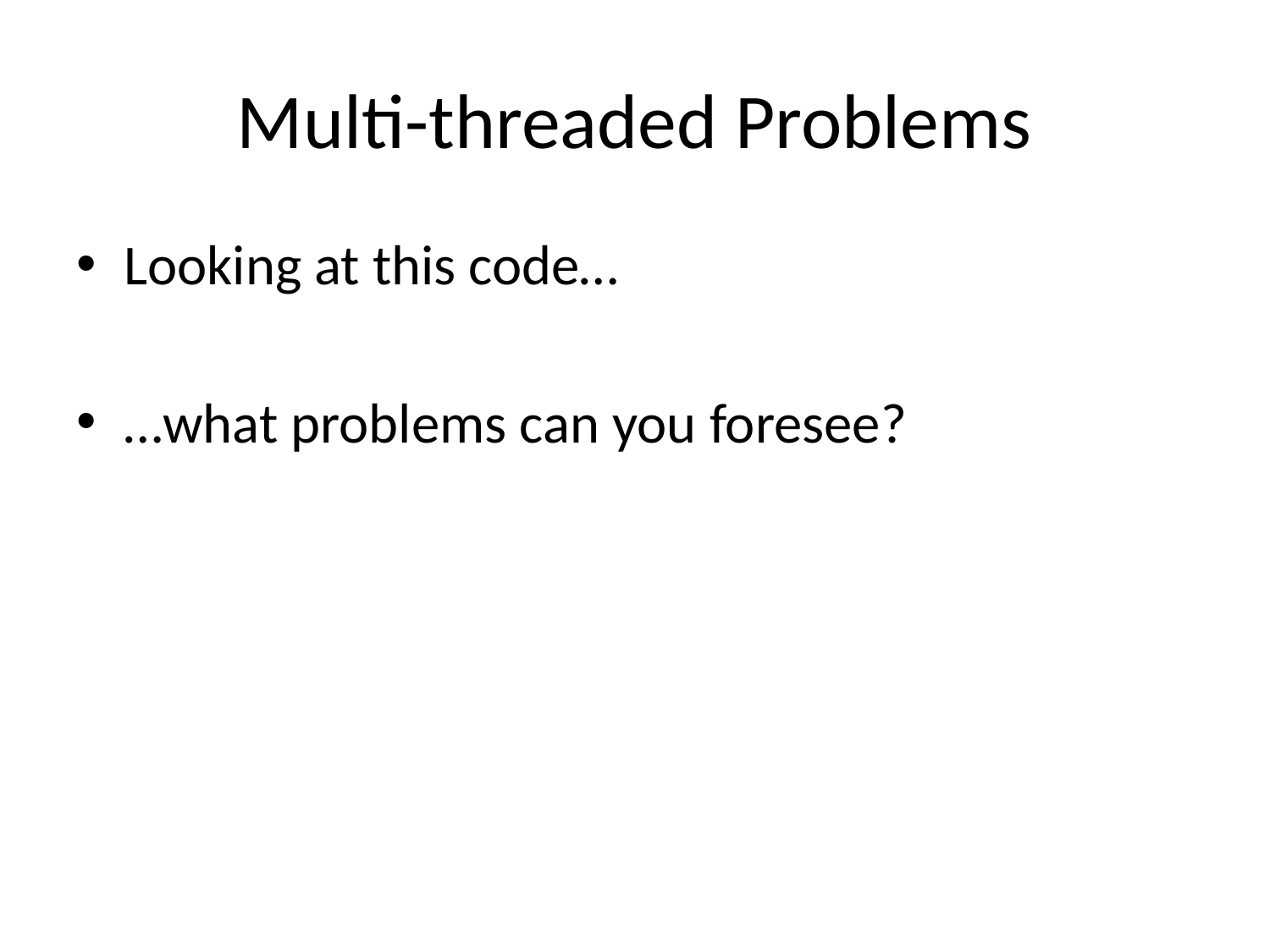

# Multi-threaded Problems
Looking at this code…

…what problems can you foresee?